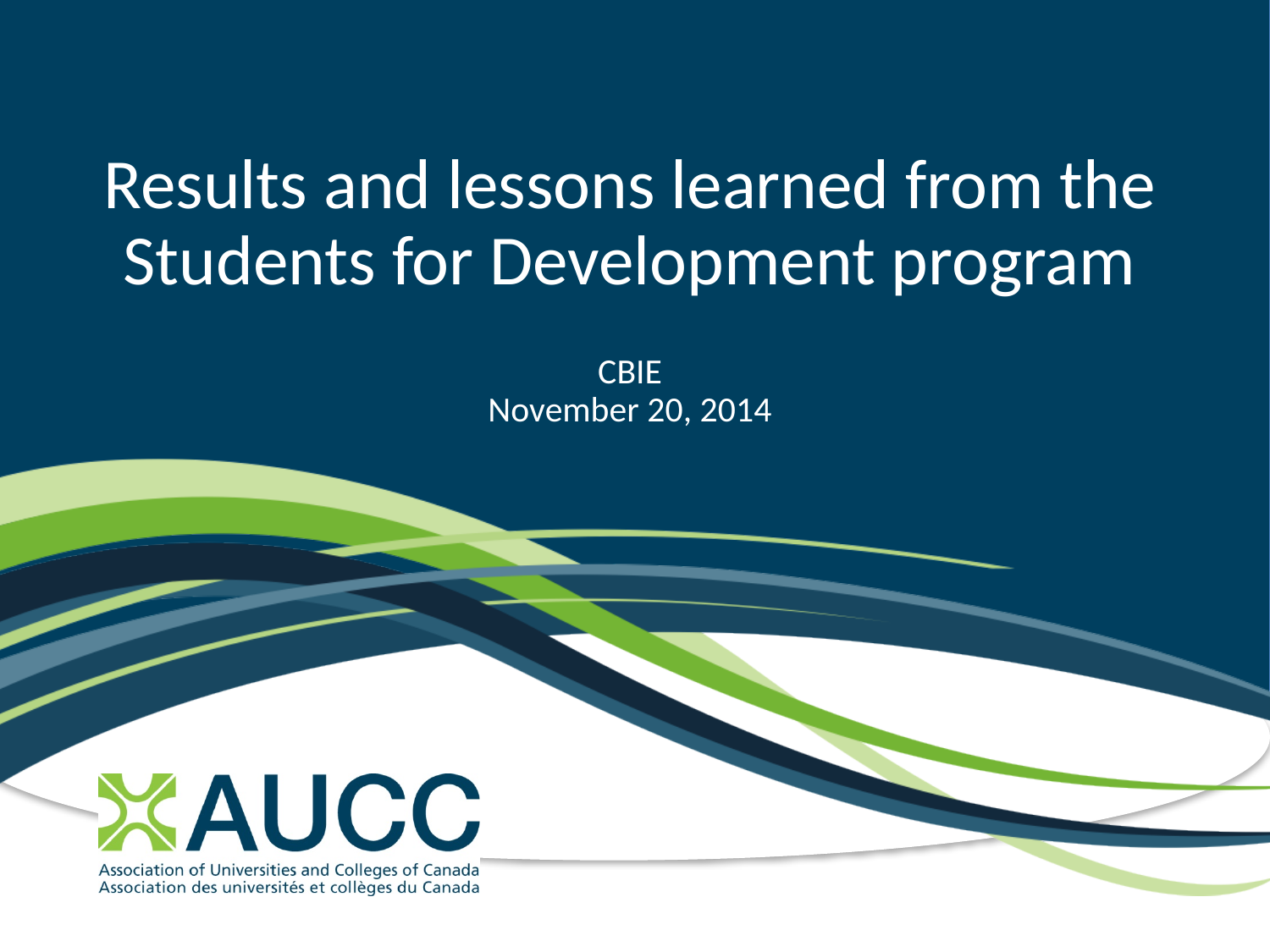

# Results and lessons learned from the Students for Development program CBIE November 20, 2014